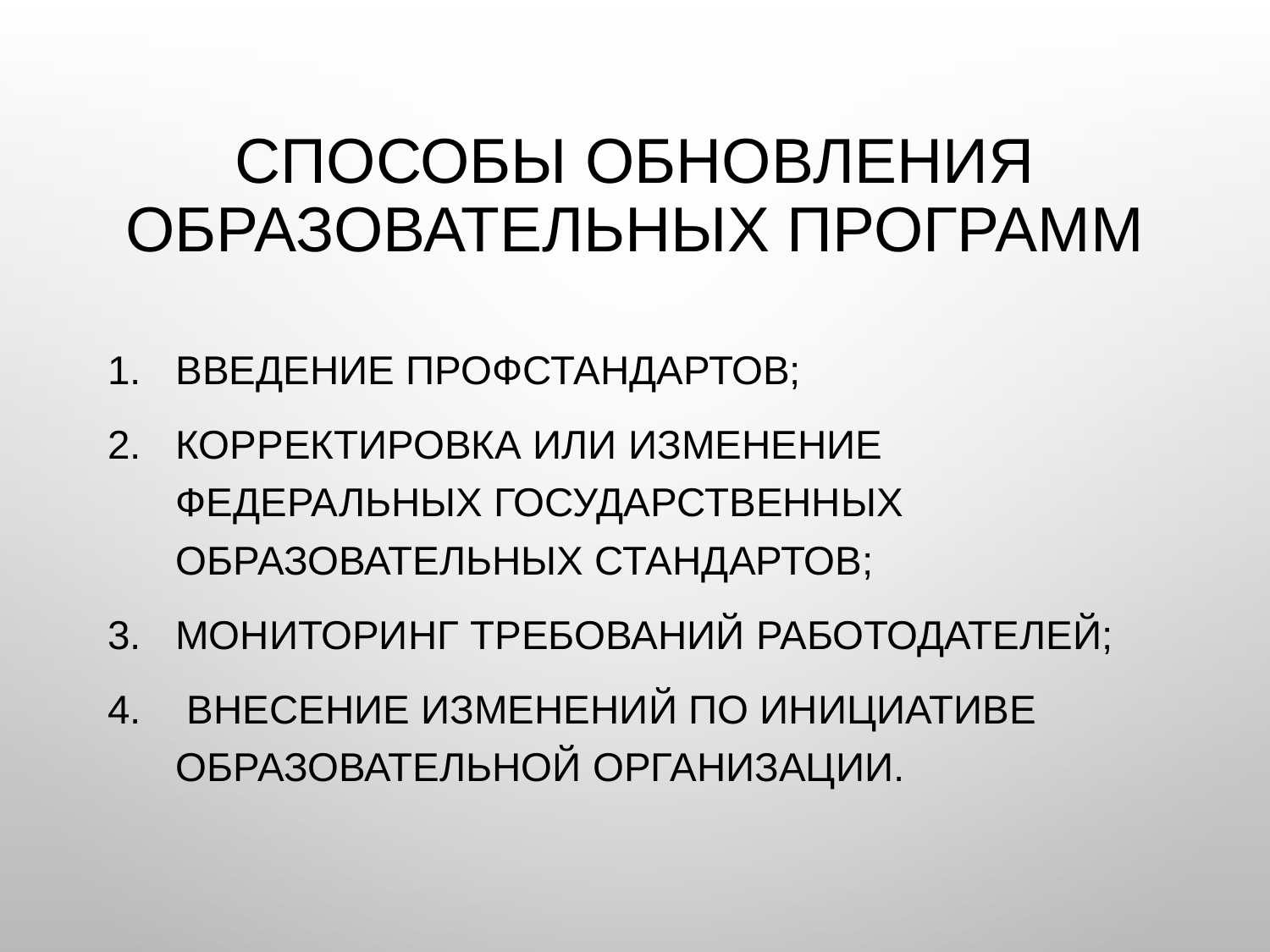

# Способы обновления образовательных программ
Введение профстандартов;
Корректировка или изменение Федеральных государственных образовательных стандартов;
Мониторинг требований работодателей;
 Внесение изменений по инициативе образовательной организации.